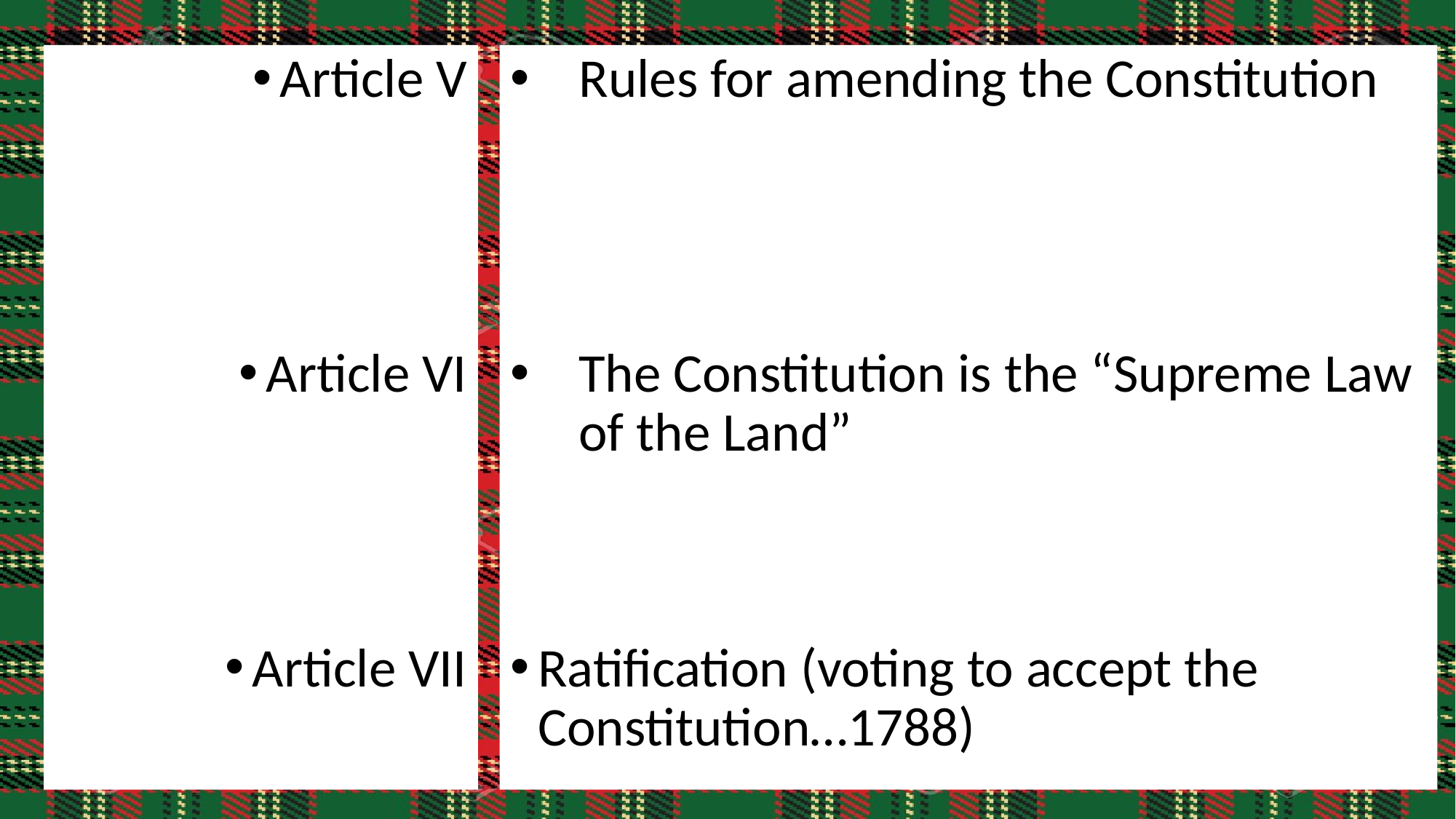

Article V

Article VI

Article VII

Rules for amending the Constitution

The Constitution is the “Supreme Law of the Land”

Ratification (voting to accept the Constitution…1788)